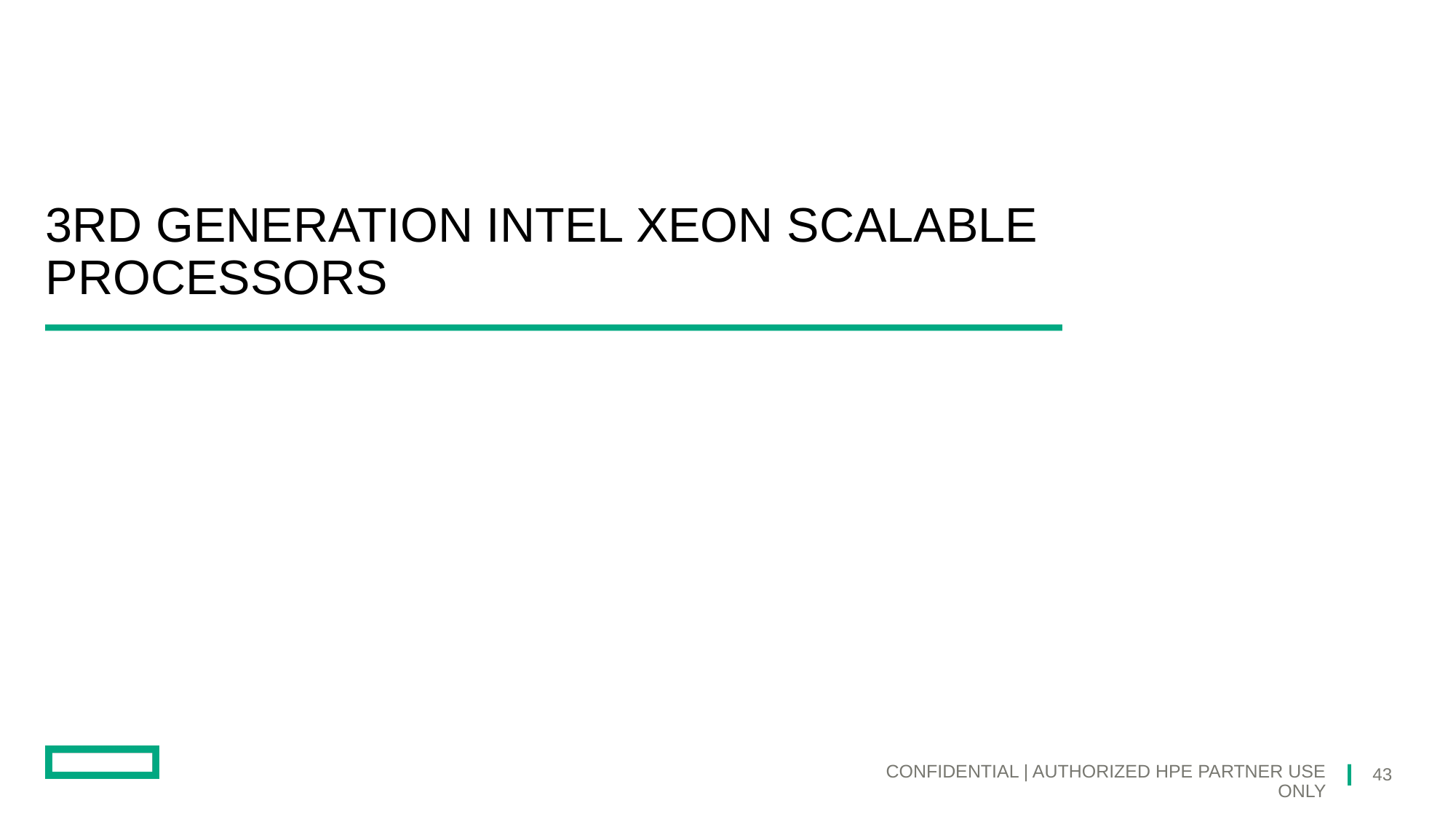

# 3rd Generation intel Xeon scalable processors
43
CONFIDENTIAL | AUTHORIZED HPE PARTNER USE ONLY